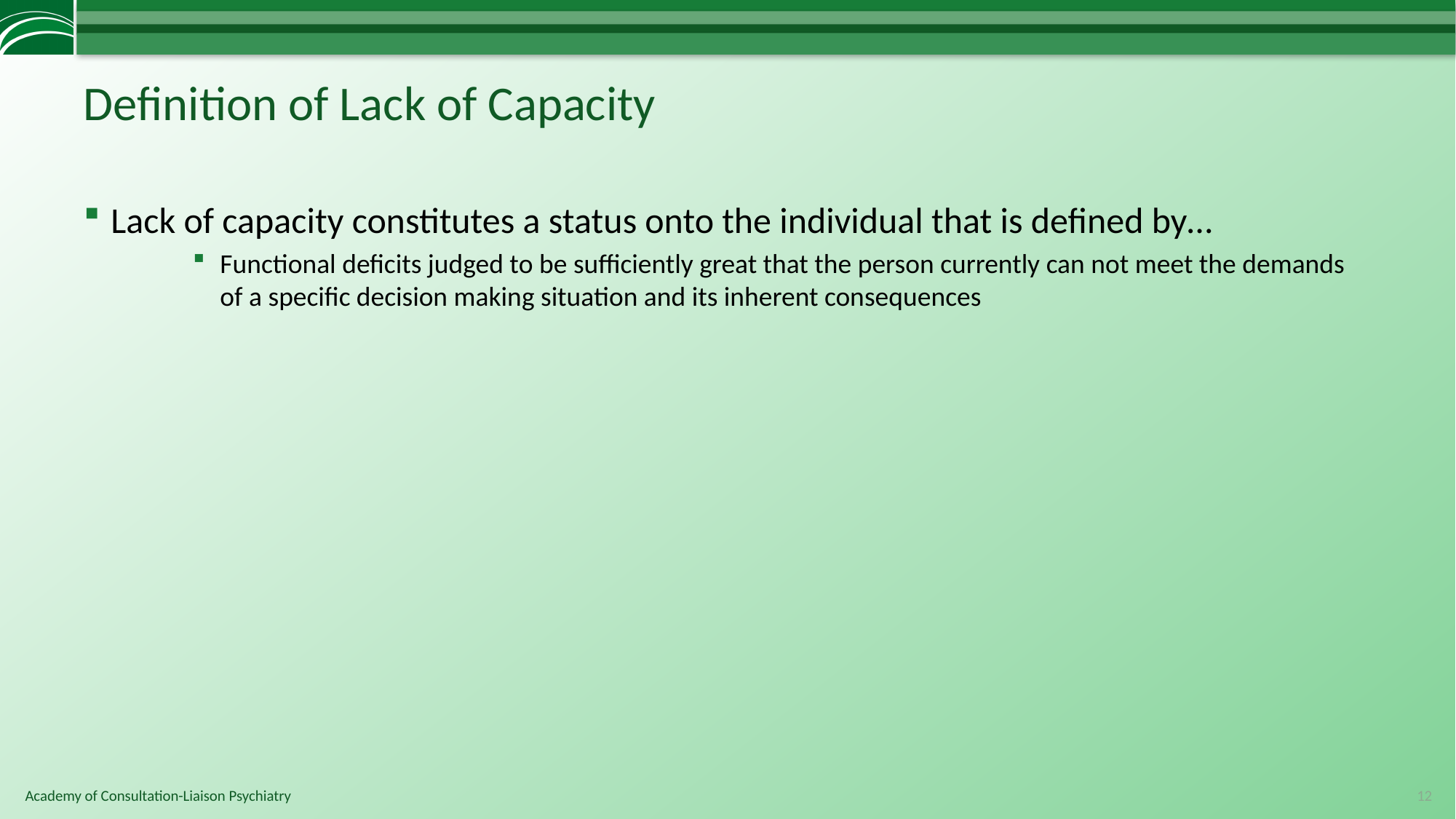

# Definition of Lack of Capacity
Lack of capacity constitutes a status onto the individual that is defined by…
Functional deficits judged to be sufficiently great that the person currently can not meet the demands of a specific decision making situation and its inherent consequences
12